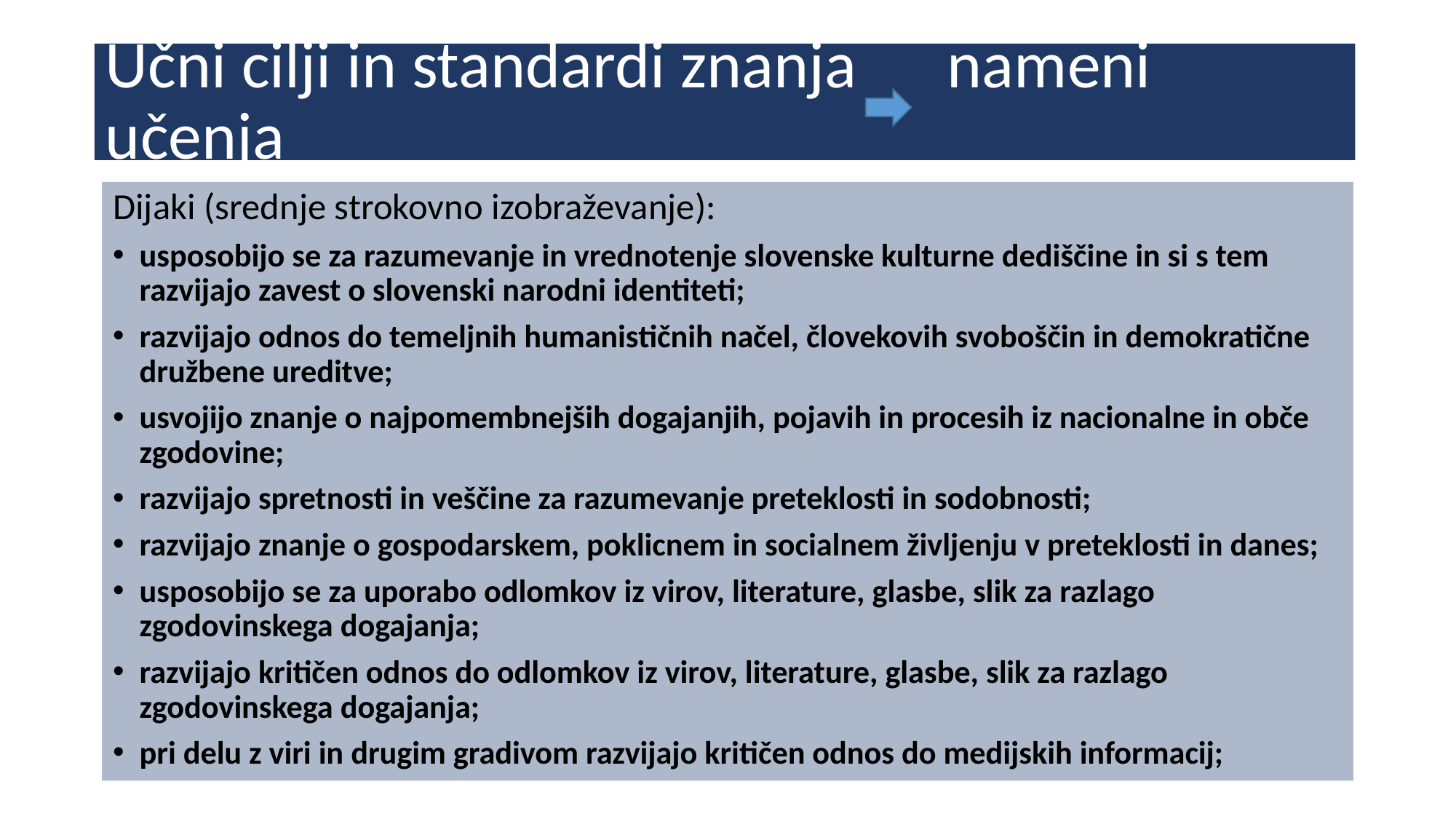

# Učni cilji in standardi znanja      nameni učenja

Dijaki (srednje strokovno izobraževanje):
usposobijo se za razumevanje in vrednotenje slovenske kulturne dediščine in si s tem razvijajo zavest o slovenski narodni identiteti;
razvijajo odnos do temeljnih humanističnih načel, človekovih svoboščin in demokratične družbene ureditve;
usvojijo znanje o najpomembnejših dogajanjih, pojavih in procesih iz nacionalne in obče zgodovine;
razvijajo spretnosti in veščine za razumevanje preteklosti in sodobnosti;
razvijajo znanje o gospodarskem, poklicnem in socialnem življenju v preteklosti in danes;
usposobijo se za uporabo odlomkov iz virov, literature, glasbe, slik za razlago zgodovinskega dogajanja;
razvijajo kritičen odnos do odlomkov iz virov, literature, glasbe, slik za razlago zgodovinskega dogajanja;
pri delu z viri in drugim gradivom razvijajo kritičen odnos do medijskih informacij;